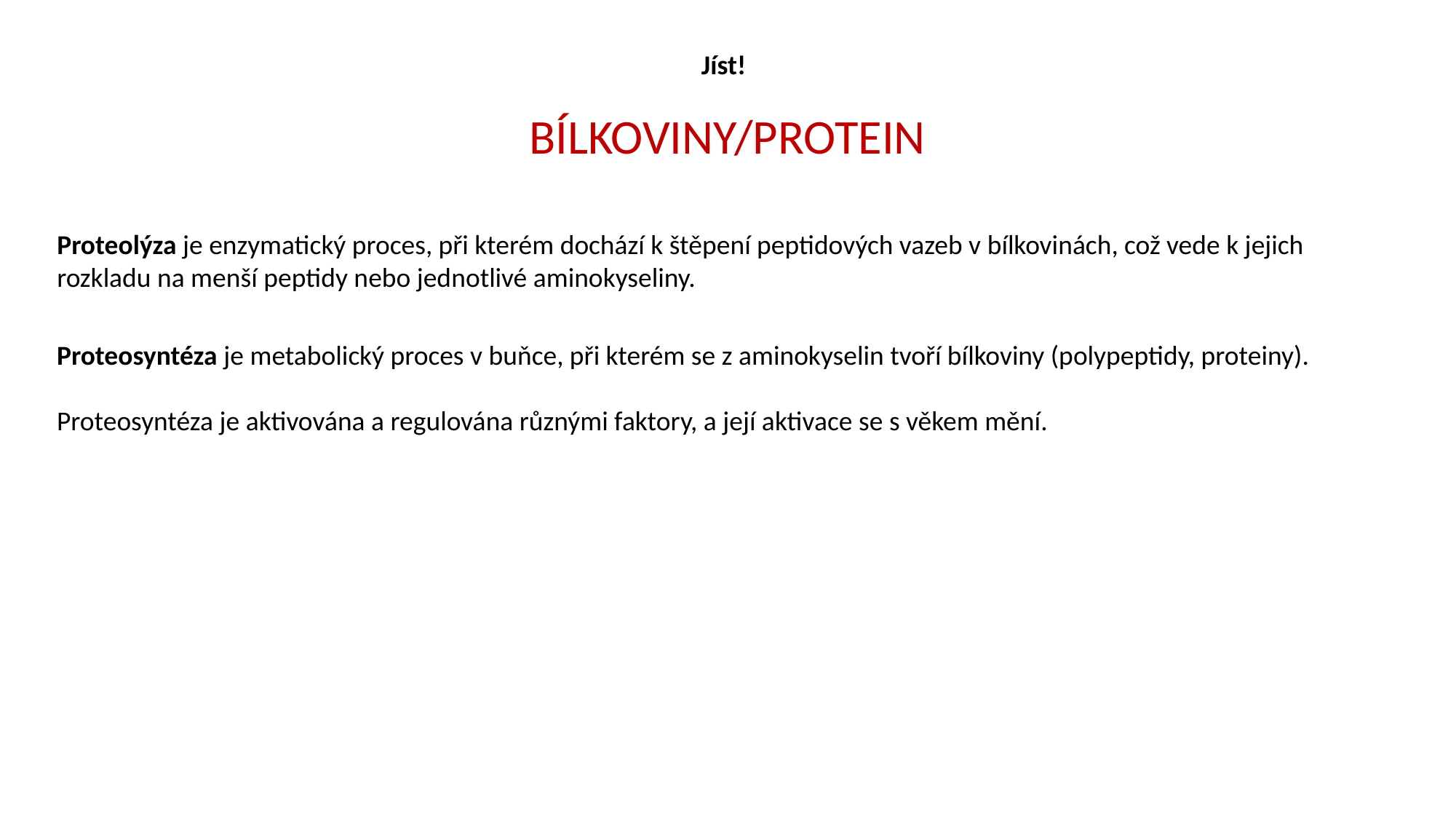

Jíst!
BÍLKOVINY/PROTEIN
Proteolýza je enzymatický proces, při kterém dochází k štěpení peptidových vazeb v bílkovinách, což vede k jejich rozkladu na menší peptidy nebo jednotlivé aminokyseliny.
Proteosyntéza je metabolický proces v buňce, při kterém se z aminokyselin tvoří bílkoviny (polypeptidy, proteiny).

Proteosyntéza je aktivována a regulována různými faktory, a její aktivace se s věkem mění.